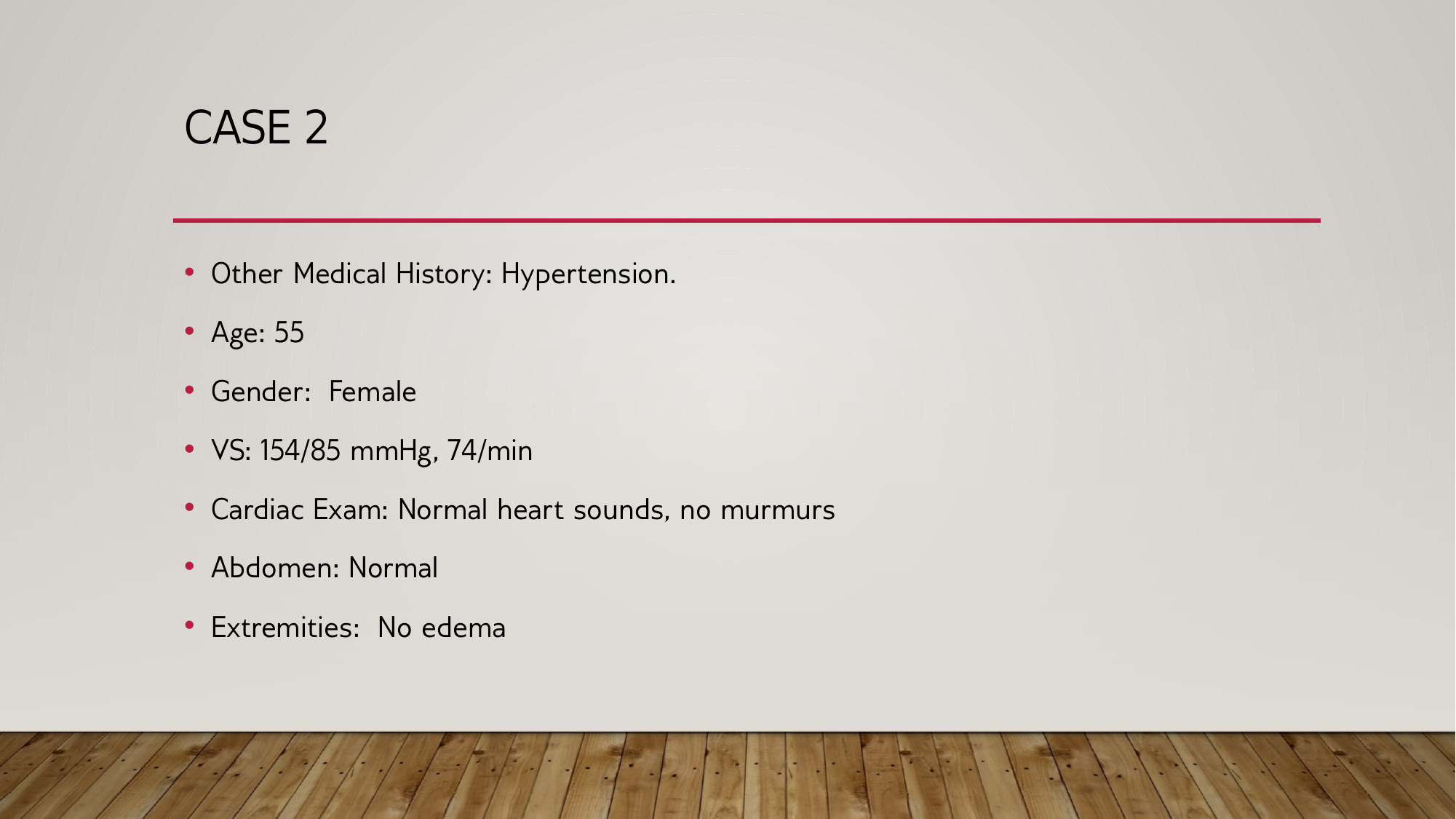

# Case 2
Other Medical History: Hypertension.
Age: 55
Gender:  Female
VS: 154/85 mmHg, 74/min
Cardiac Exam: Normal heart sounds, no murmurs
Abdomen: Normal
Extremities:  No edema